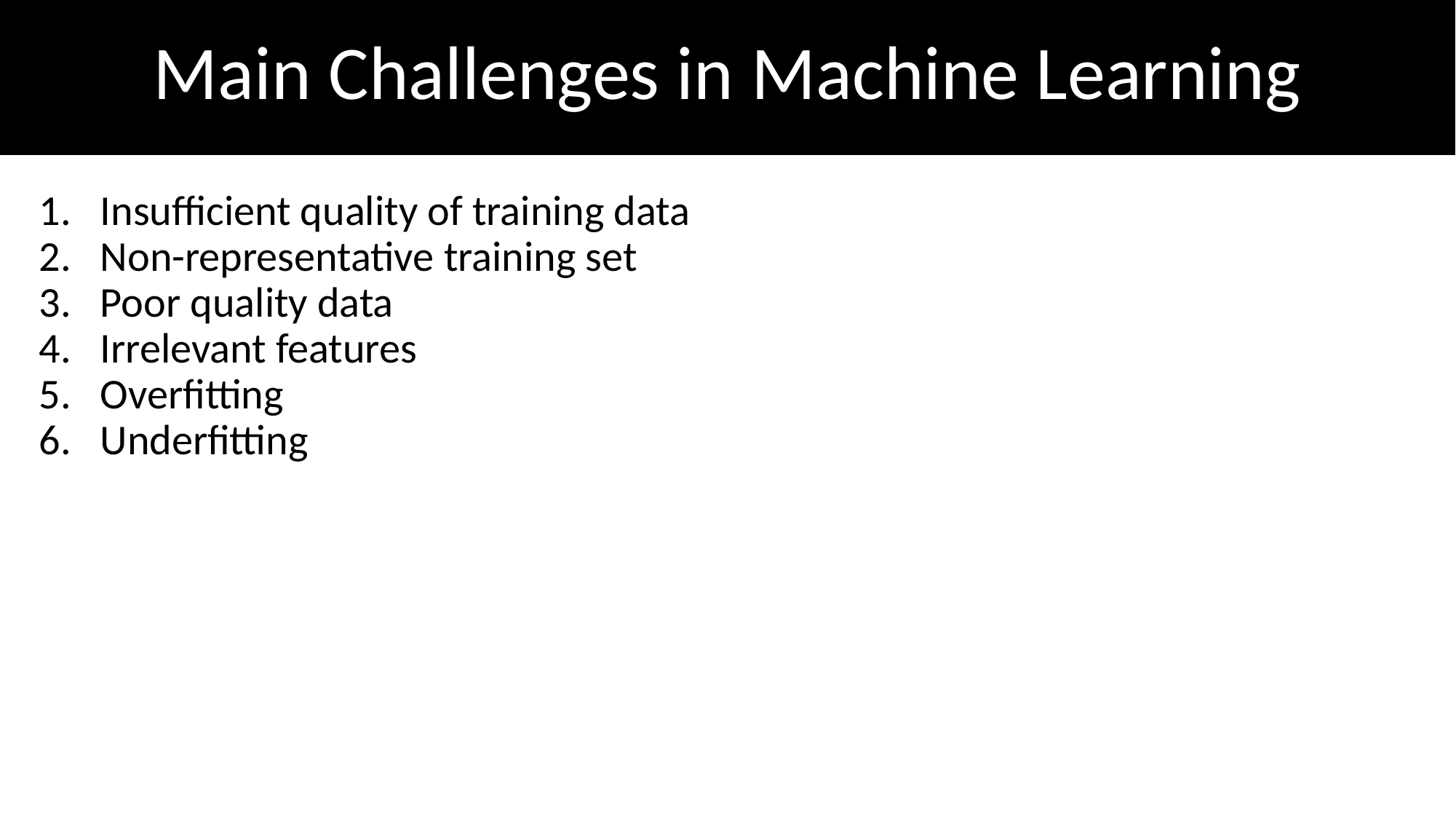

Main Challenges in Machine Learning

Insufficient quality of training data
Non-representative training set
Poor quality data
Irrelevant features
Overfitting
Underfitting